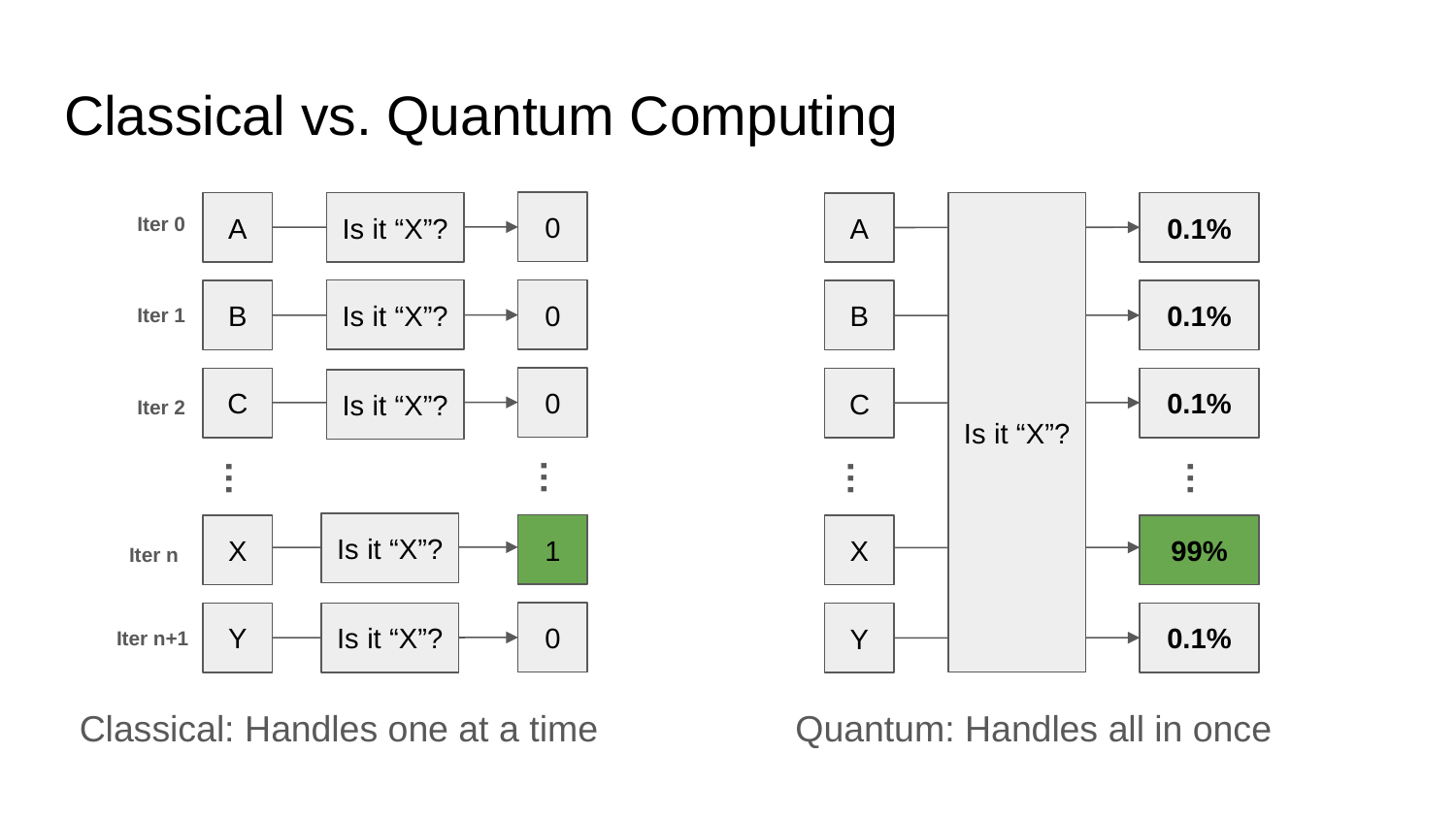

# Classical vs. Quantum Computing
0
Iter 0
A
Is it “X”?
0.1%
A
Is it “X”?
Is it “X”?
0
B
0.1%
B
Iter 1
0
C
0.1%
C
Is it “X”?
Iter 2
…
…
…
…
Is it “X”?
1
X
99%
X
Iter n
0
Y
Is it “X”?
0.1%
Y
Iter n+1
Classical: Handles one at a time
Quantum: Handles all in once